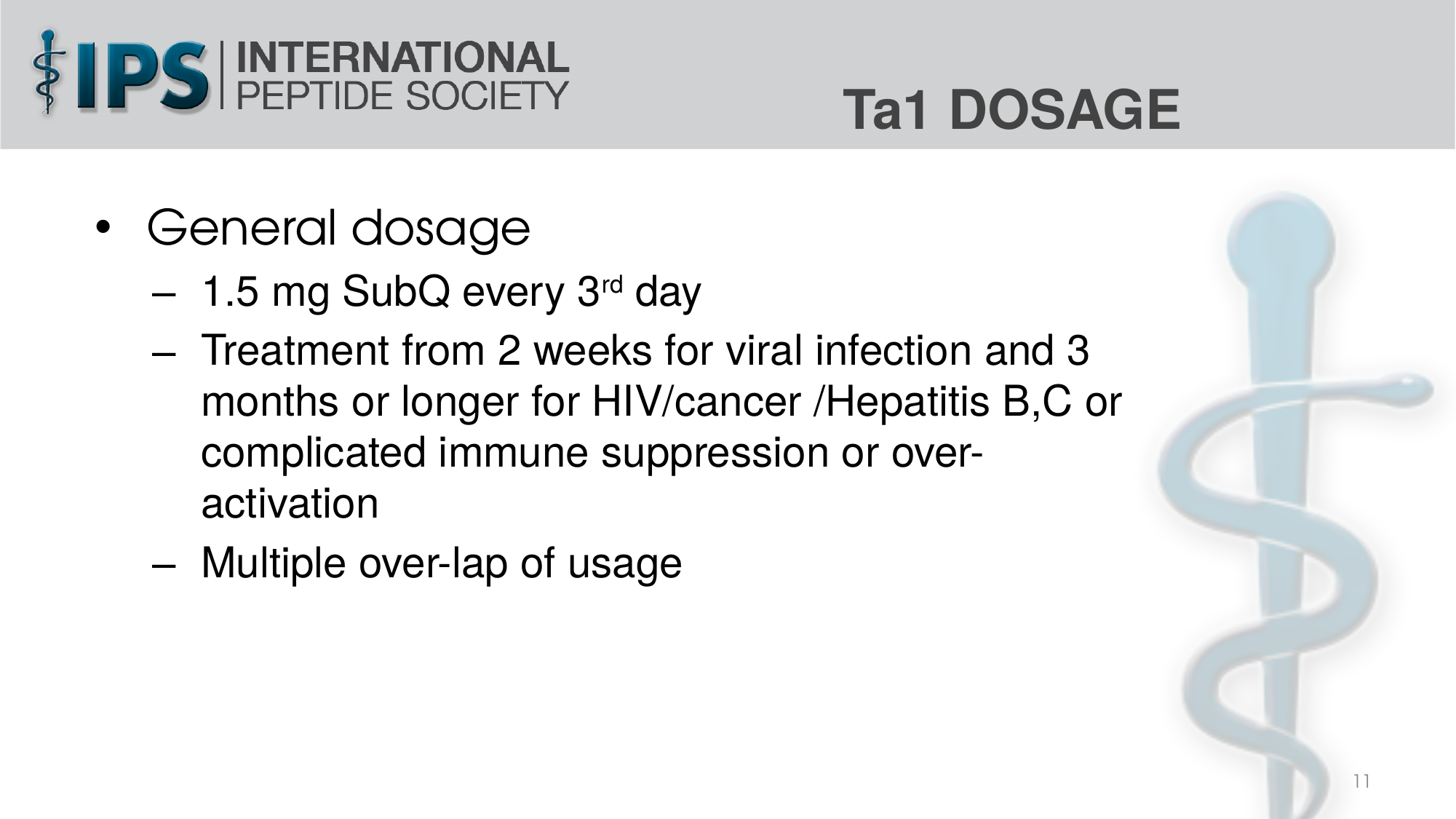

Ta1 DOSAGE
General dosage
1.5 mg SubQ every 3rd day
Treatment from 2 weeks for viral infection and 3 months or longer for HIV/cancer /Hepatitis B,C or complicated immune suppression or over-activation
Multiple over-lap of usage

11